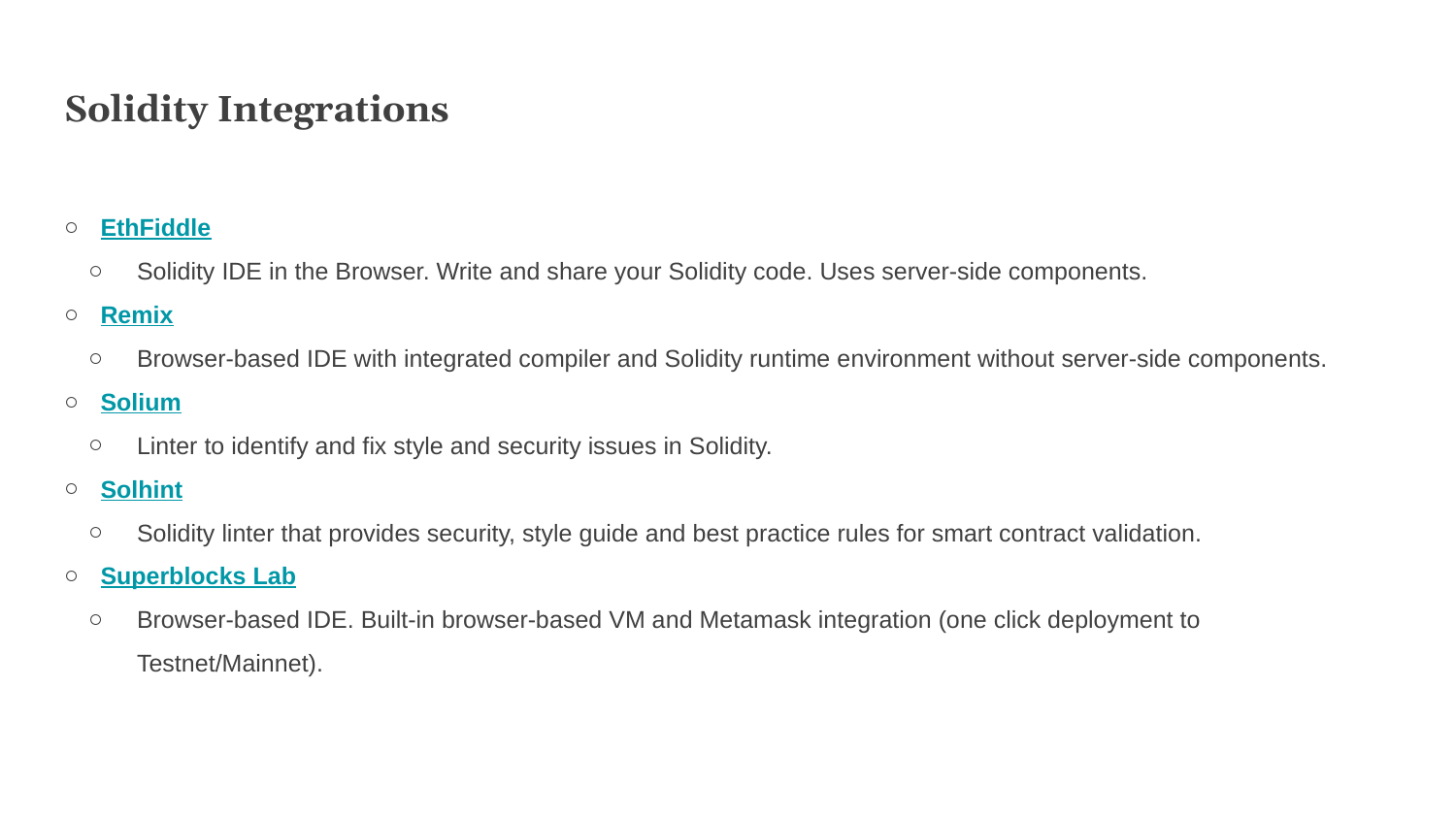

# Solidity Integrations

EthFiddle
Solidity IDE in the Browser. Write and share your Solidity code. Uses server-side components.
Remix
Browser-based IDE with integrated compiler and Solidity runtime environment without server-side components.
Solium
Linter to identify and fix style and security issues in Solidity.
Solhint
Solidity linter that provides security, style guide and best practice rules for smart contract validation.
Superblocks Lab
Browser-based IDE. Built-in browser-based VM and Metamask integration (one click deployment to Testnet/Mainnet).